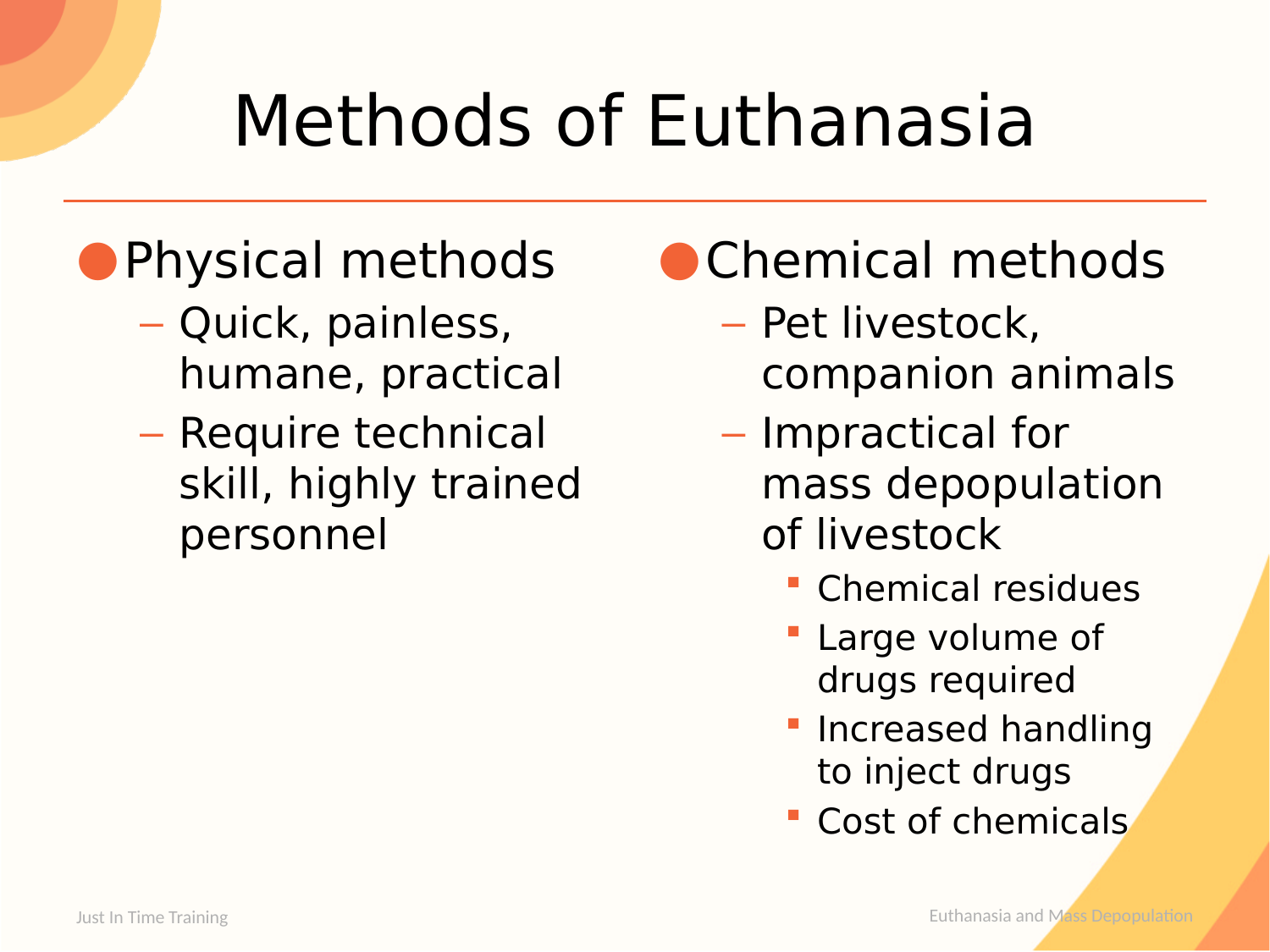

# Methods of Euthanasia
Physical methods
Quick, painless, humane, practical
Require technical skill, highly trained personnel
Chemical methods
Pet livestock, companion animals
Impractical for mass depopulation of livestock
Chemical residues
Large volume of drugs required
Increased handling to inject drugs
Cost of chemicals
Just In Time Training
Euthanasia and Mass Depopulation